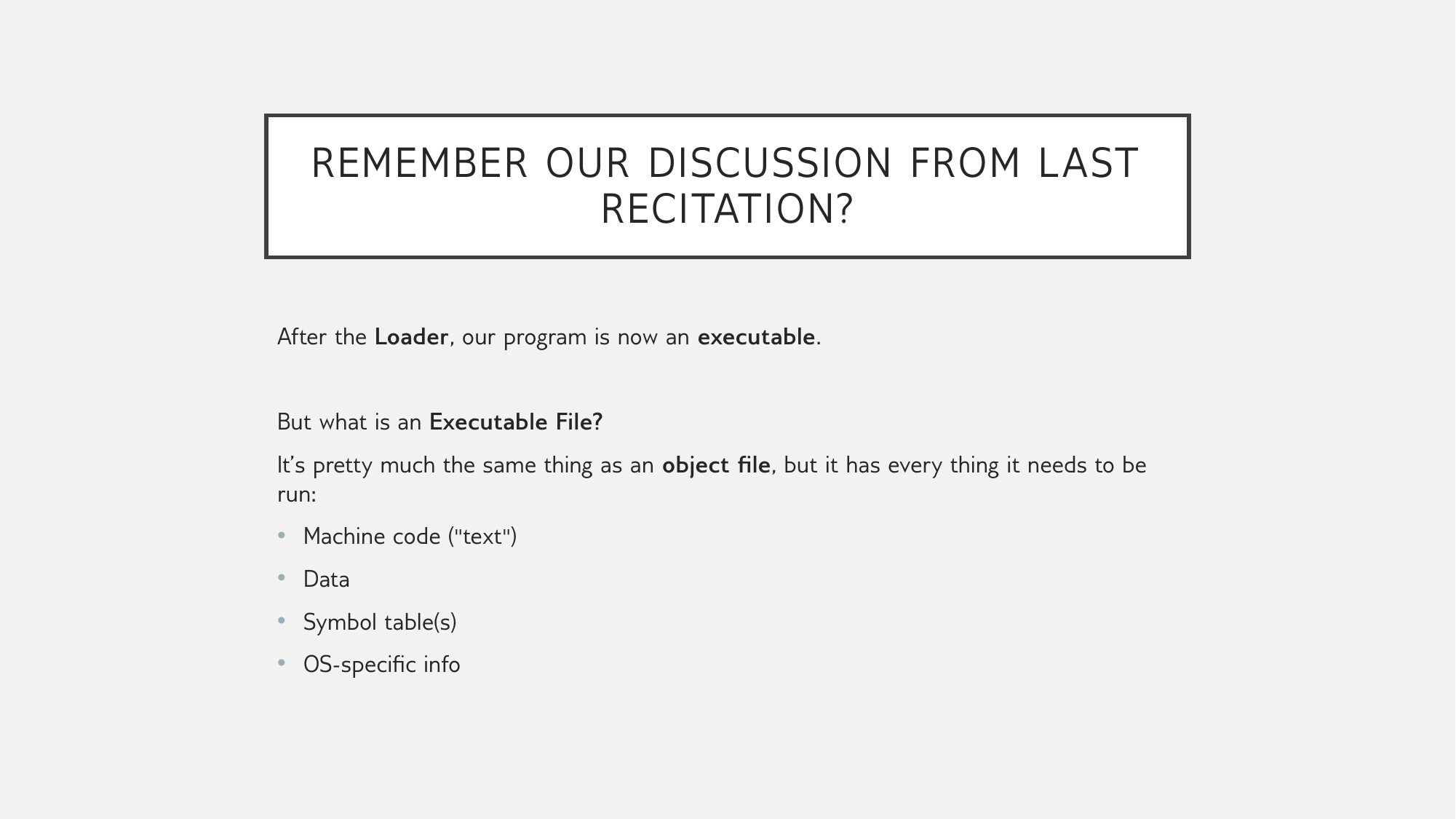

# Remember our discussion from Last Recitation?
After the Loader, our program is now an executable.

But what is an Executable File?
It’s pretty much the same thing as an object file, but it has every thing it needs to be run:
Machine code ("text")
Data
Symbol table(s)
OS-specific info